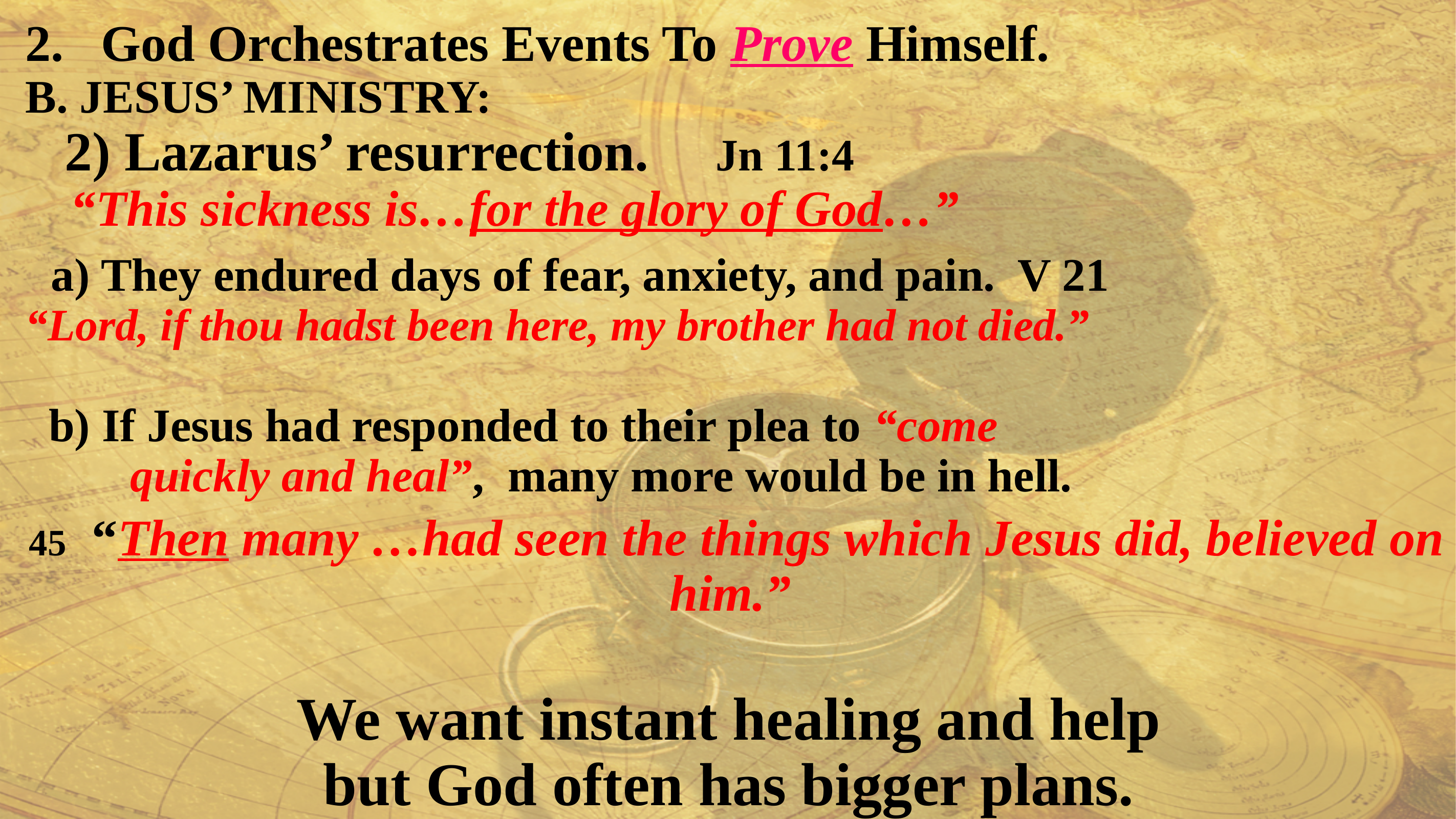

God Orchestrates Events To Prove Himself.
B. JESUS’ MINISTRY:
   2) Lazarus’ resurrection.     Jn 11:4
    “This sickness is…for the glory of God…”
  a) They endured days of fear, anxiety, and pain.  V 21
“Lord, if thou hadst been here, my brother had not died.”

  b) If Jesus had responded to their plea to “come
         quickly and heal”,  many more would be in hell.
45  “Then many …had seen the things which Jesus did, believed on him.”

We want instant healing and help
but God often has bigger plans.